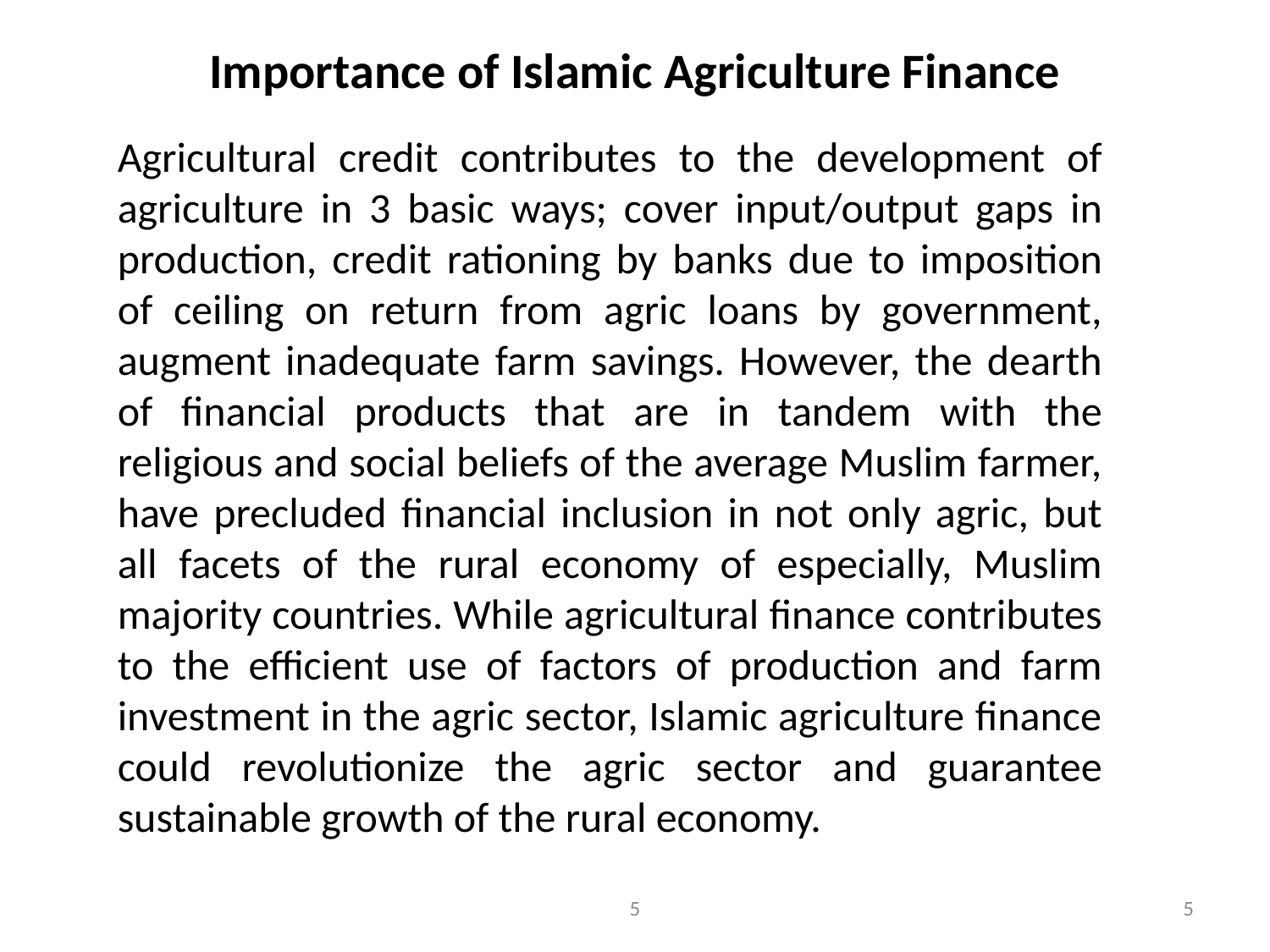

# Importance of Islamic Agriculture Finance
Agricultural credit contributes to the development of agriculture in 3 basic ways; cover input/output gaps in production, credit rationing by banks due to imposition of ceiling on return from agric loans by government, augment inadequate farm savings. However, the dearth of financial products that are in tandem with the religious and social beliefs of the average Muslim farmer, have precluded financial inclusion in not only agric, but all facets of the rural economy of especially, Muslim majority countries. While agricultural finance contributes to the efficient use of factors of production and farm investment in the agric sector, Islamic agriculture finance could revolutionize the agric sector and guarantee sustainable growth of the rural economy.
5
5